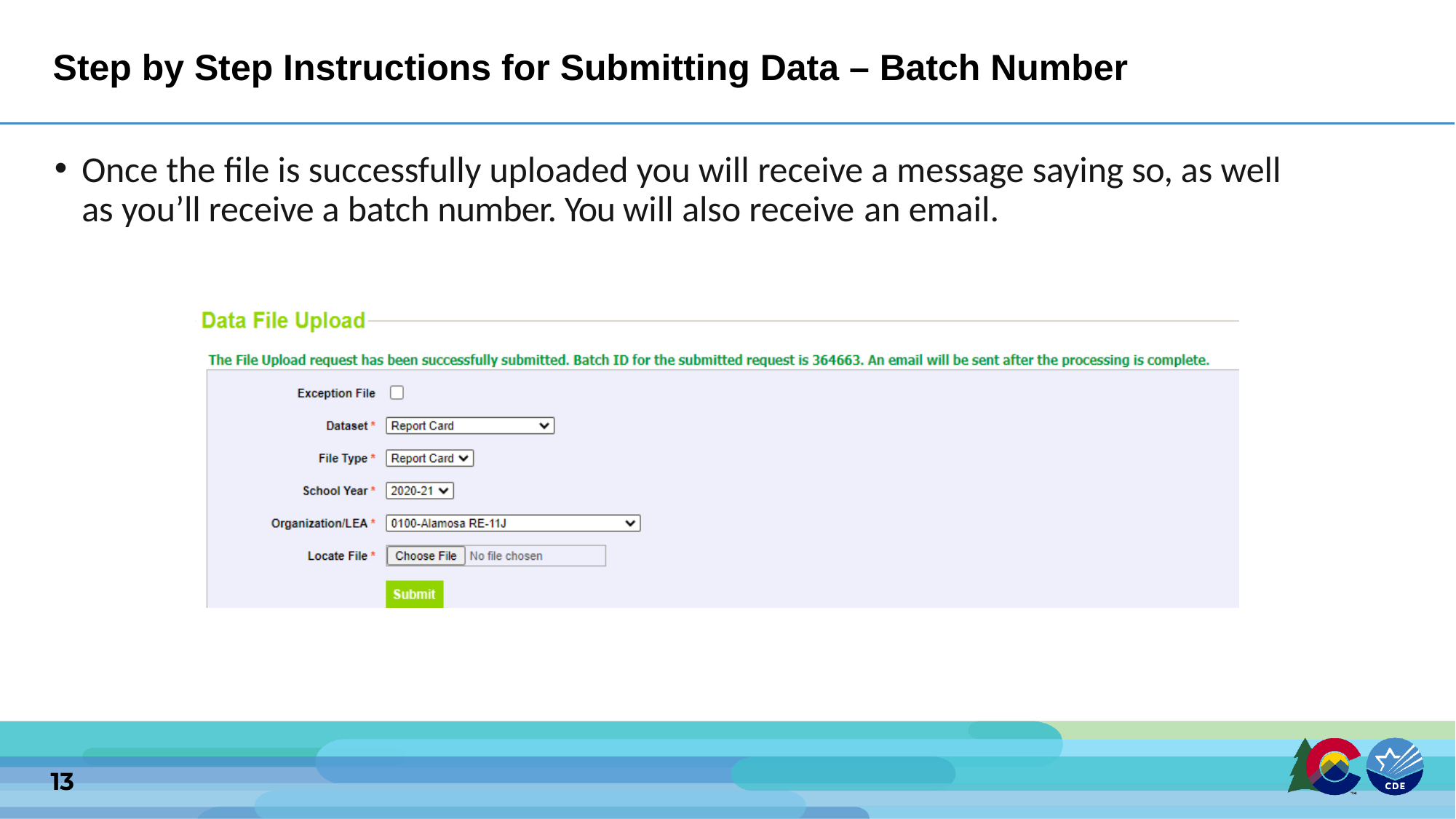

# Step by Step Instructions for Submitting Data – Batch Number
Once the file is successfully uploaded you will receive a message saying so, as well as you’ll receive a batch number. You will also receive an email.

13